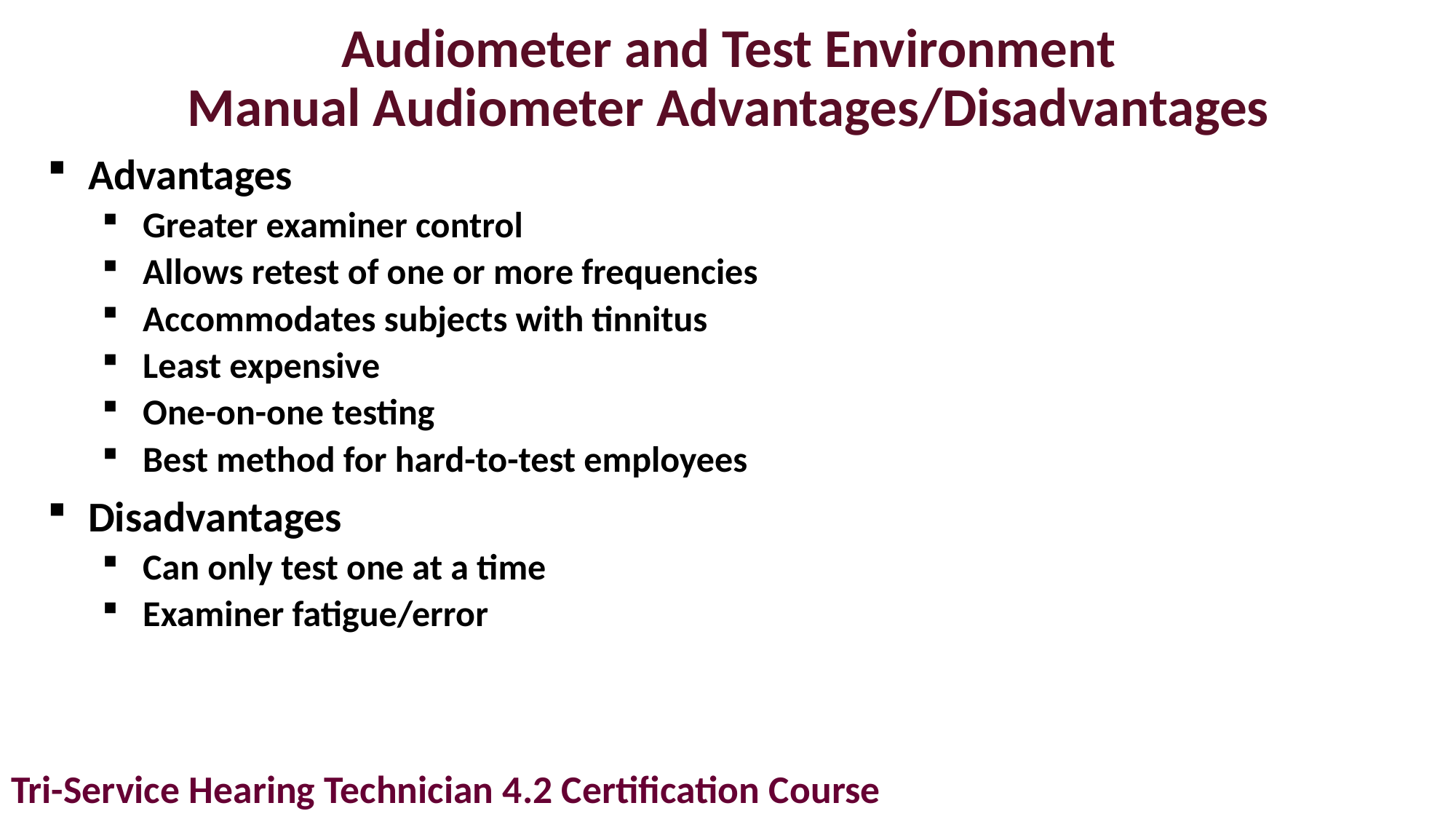

# Audiometer and Test Environment Manual Audiometer Advantages/Disadvantages
Advantages
Greater examiner control
Allows retest of one or more frequencies
Accommodates subjects with tinnitus
Least expensive
One-on-one testing
Best method for hard-to-test employees
Disadvantages
Can only test one at a time
Examiner fatigue/error
Tri-Service Hearing Technician 4.2 Certification Course